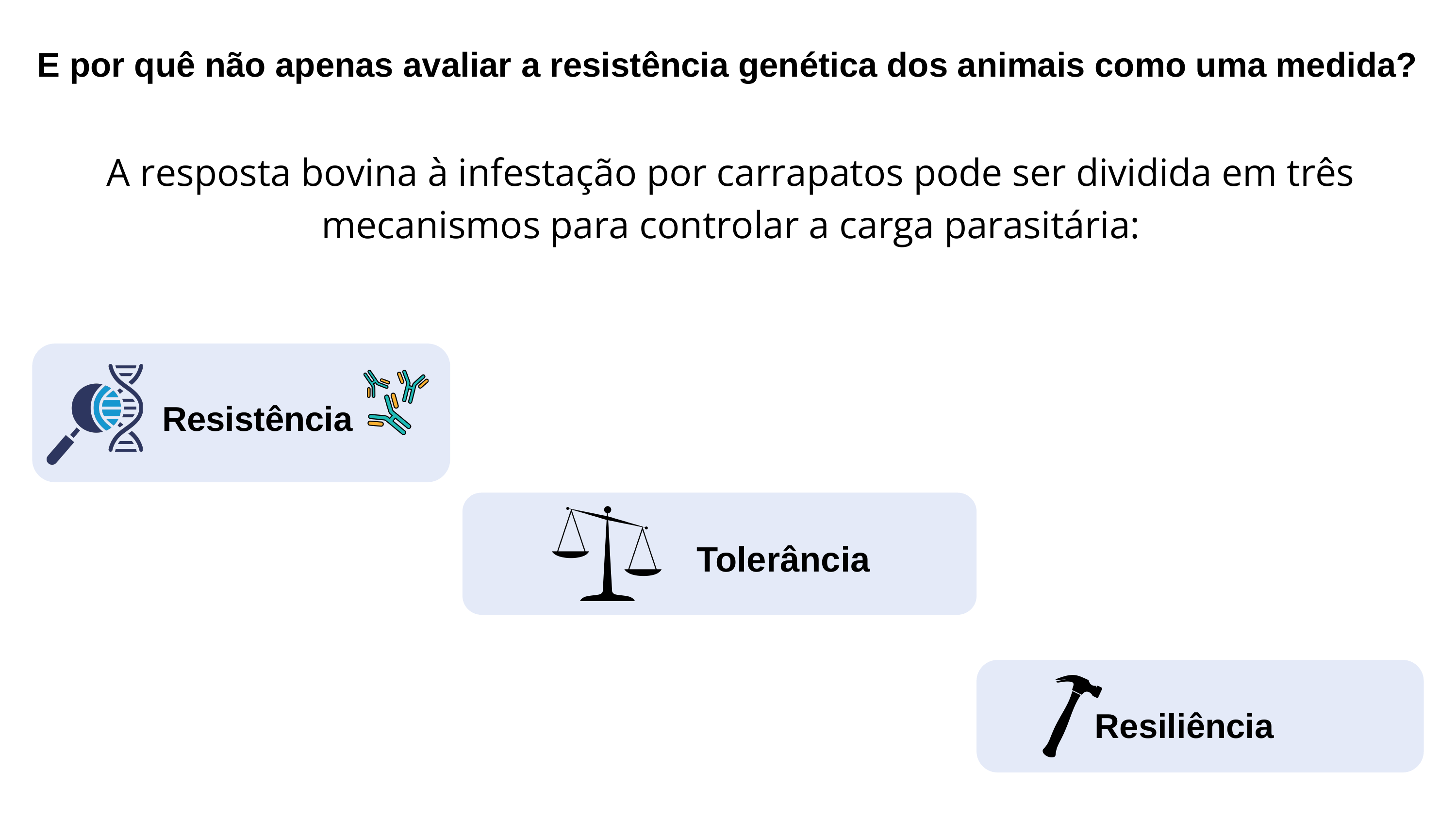

E por quê não apenas avaliar a resistência genética dos animais como uma medida?
A resposta bovina à infestação por carrapatos pode ser dividida em três mecanismos para controlar a carga parasitária:

Resistência

Tolerância

Resiliência